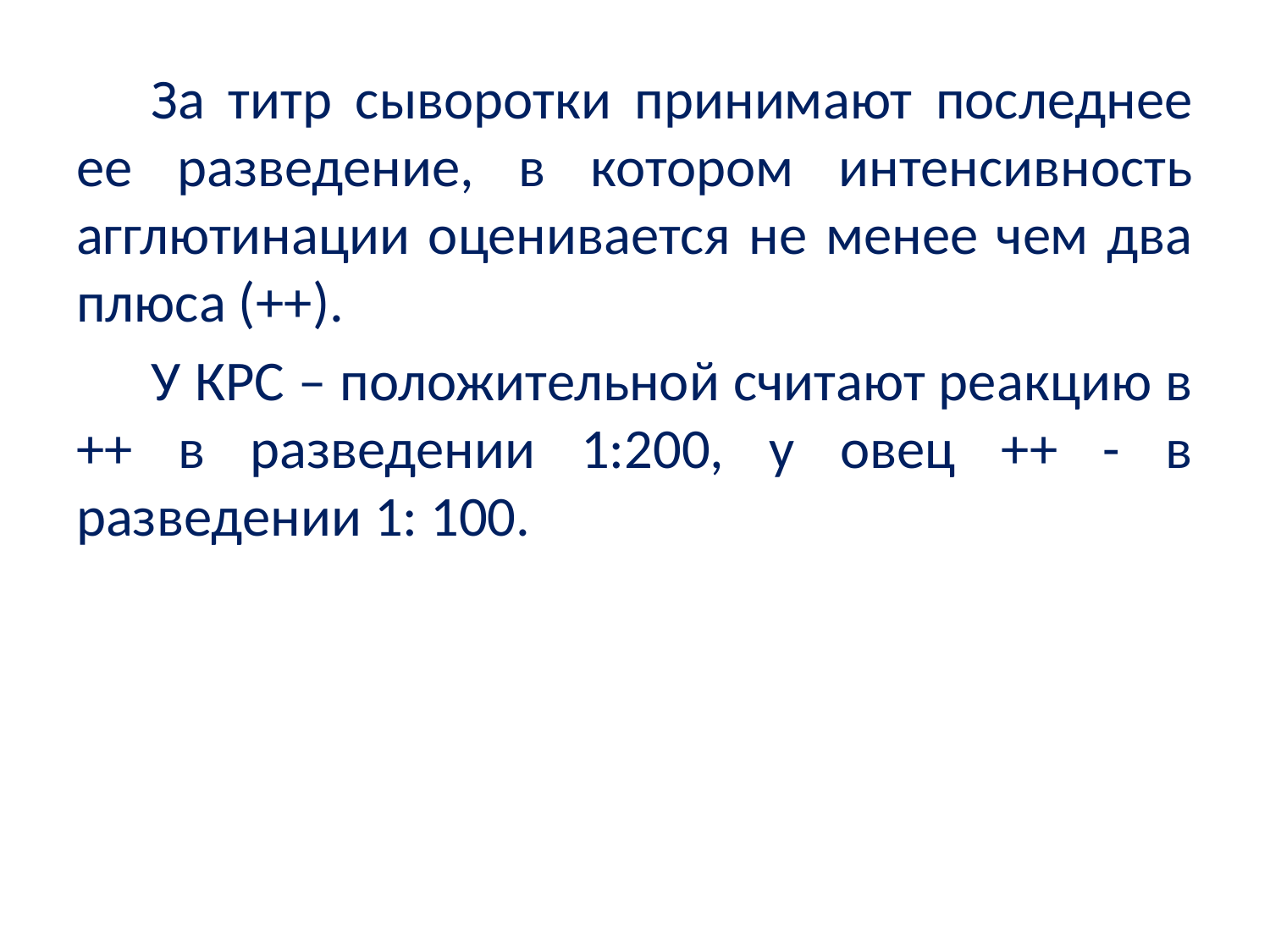

За титр сыворотки принимают последнее ее разведение, в котором интенсивность агглютинации оценивается не менее чем два плюса (++).
У КРС – положительной считают реакцию в ++ в разведении 1:200, у овец ++ - в разведении 1: 100.